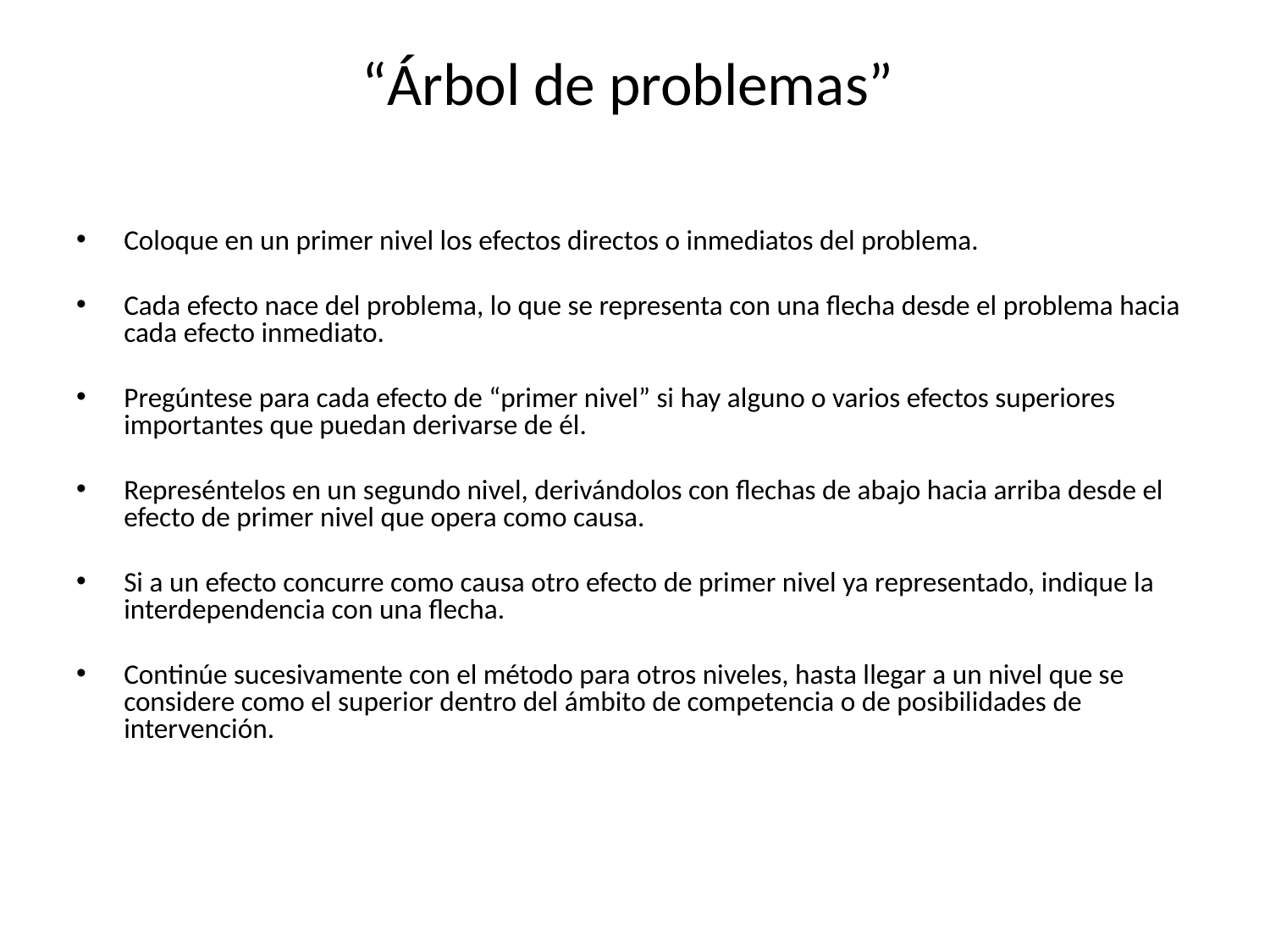

# “Árbol de problemas”
Coloque en un primer nivel los efectos directos o inmediatos del problema.

Cada efecto nace del problema, lo que se representa con una flecha desde el problema hacia cada efecto inmediato.

Pregúntese para cada efecto de “primer nivel” si hay alguno o varios efectos superiores importantes que puedan derivarse de él.

Represéntelos en un segundo nivel, derivándolos con flechas de abajo hacia arriba desde el efecto de primer nivel que opera como causa.

Si a un efecto concurre como causa otro efecto de primer nivel ya representado, indique la interdependencia con una flecha.

Continúe sucesivamente con el método para otros niveles, hasta llegar a un nivel que se considere como el superior dentro del ámbito de competencia o de posibilidades de intervención.